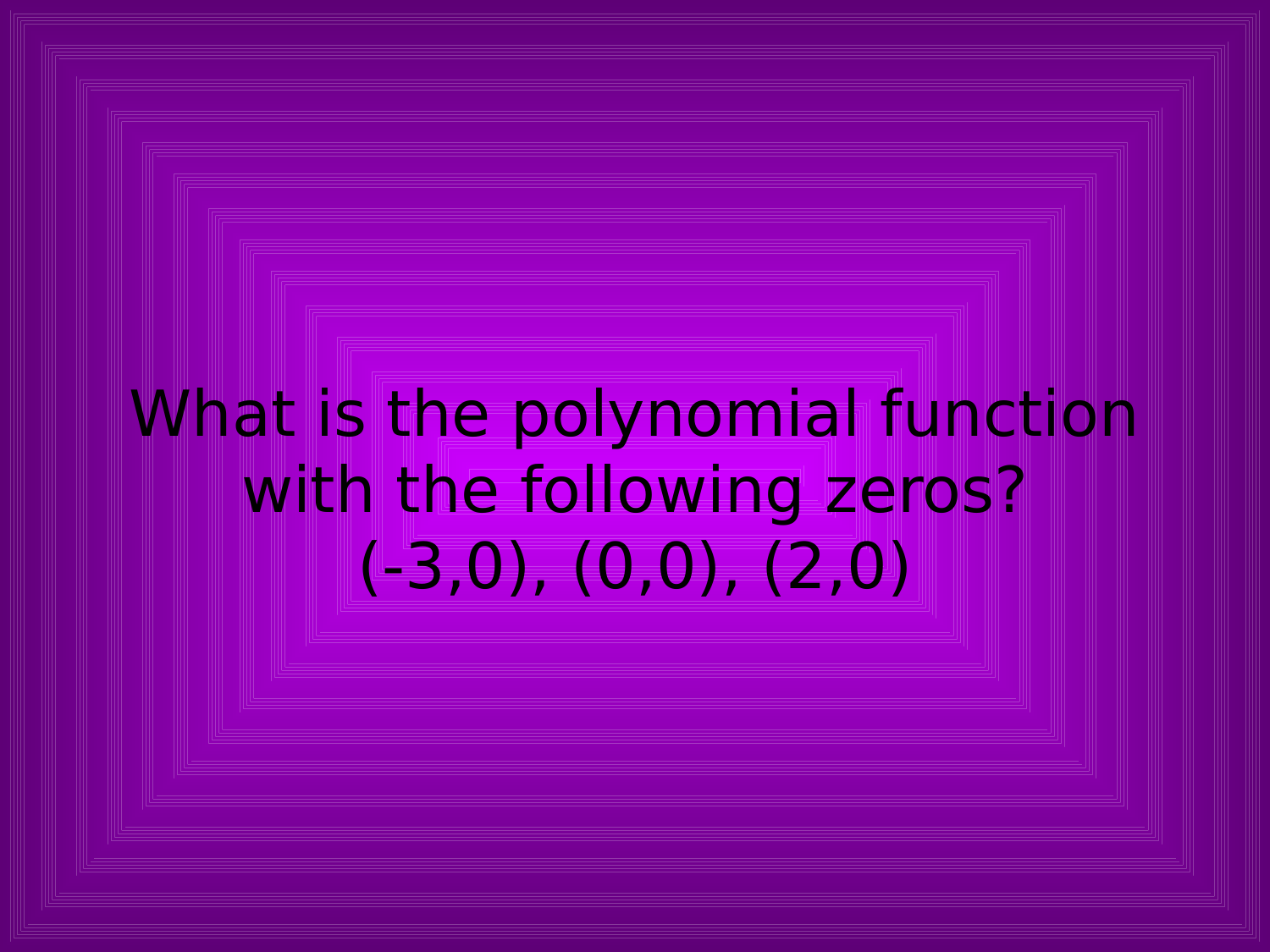

# What is the polynomial function with the following zeros? (-3,0), (0,0), (2,0)